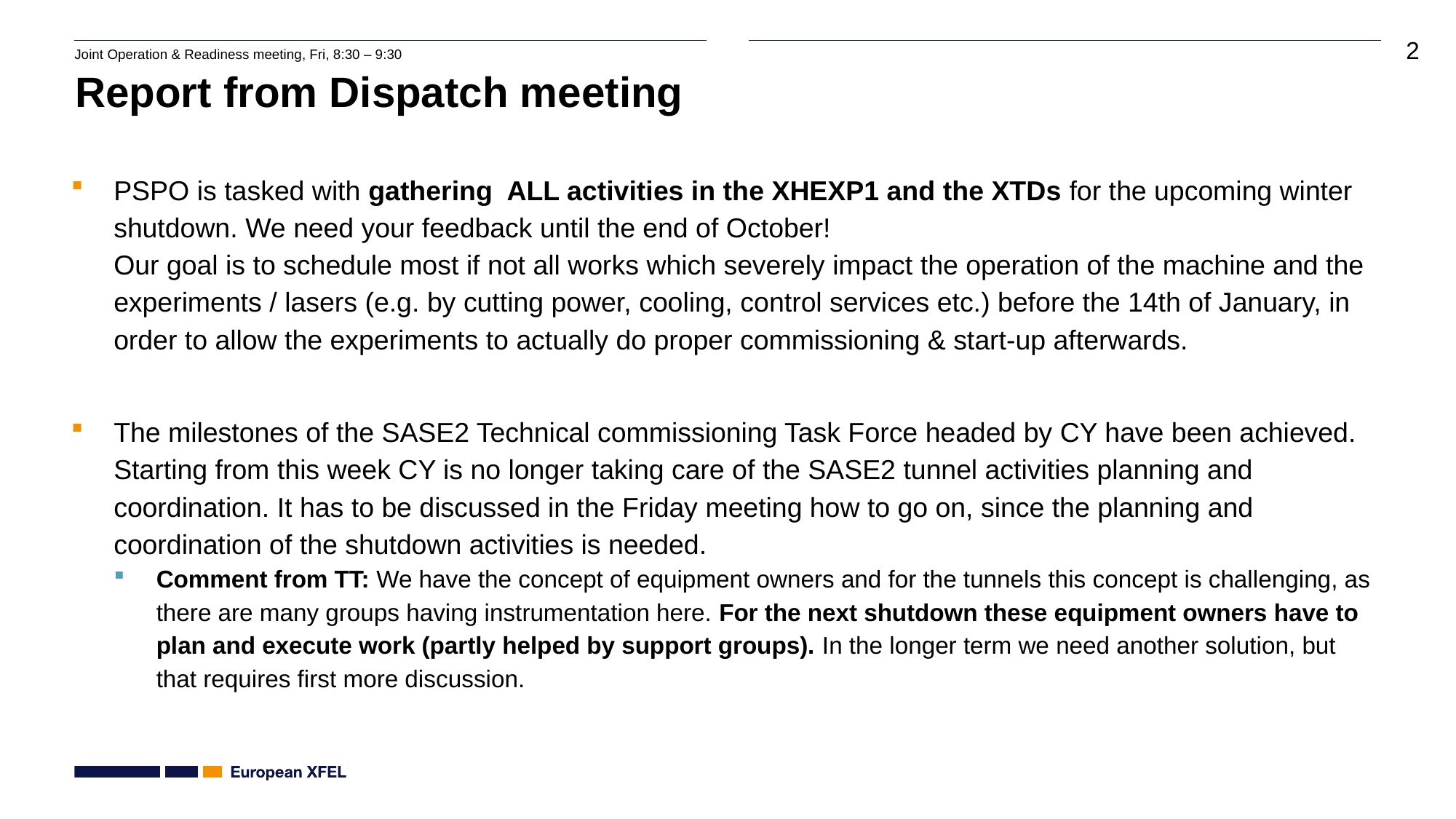

# Report from Dispatch meeting

PSPO is tasked with gathering  ALL activities in the XHEXP1 and the XTDs for the upcoming winter shutdown. We need your feedback until the end of October!
Our goal is to schedule most if not all works which severely impact the operation of the machine and the experiments / lasers (e.g. by cutting power, cooling, control services etc.) before the 14th of January, in order to allow the experiments to actually do proper commissioning & start-up afterwards.

The milestones of the SASE2 Technical commissioning Task Force headed by CY have been achieved. Starting from this week CY is no longer taking care of the SASE2 tunnel activities planning and coordination. It has to be discussed in the Friday meeting how to go on, since the planning and coordination of the shutdown activities is needed.
Comment from TT: We have the concept of equipment owners and for the tunnels this concept is challenging, as there are many groups having instrumentation here. For the next shutdown these equipment owners have to plan and execute work (partly helped by support groups). In the longer term we need another solution, but that requires first more discussion.